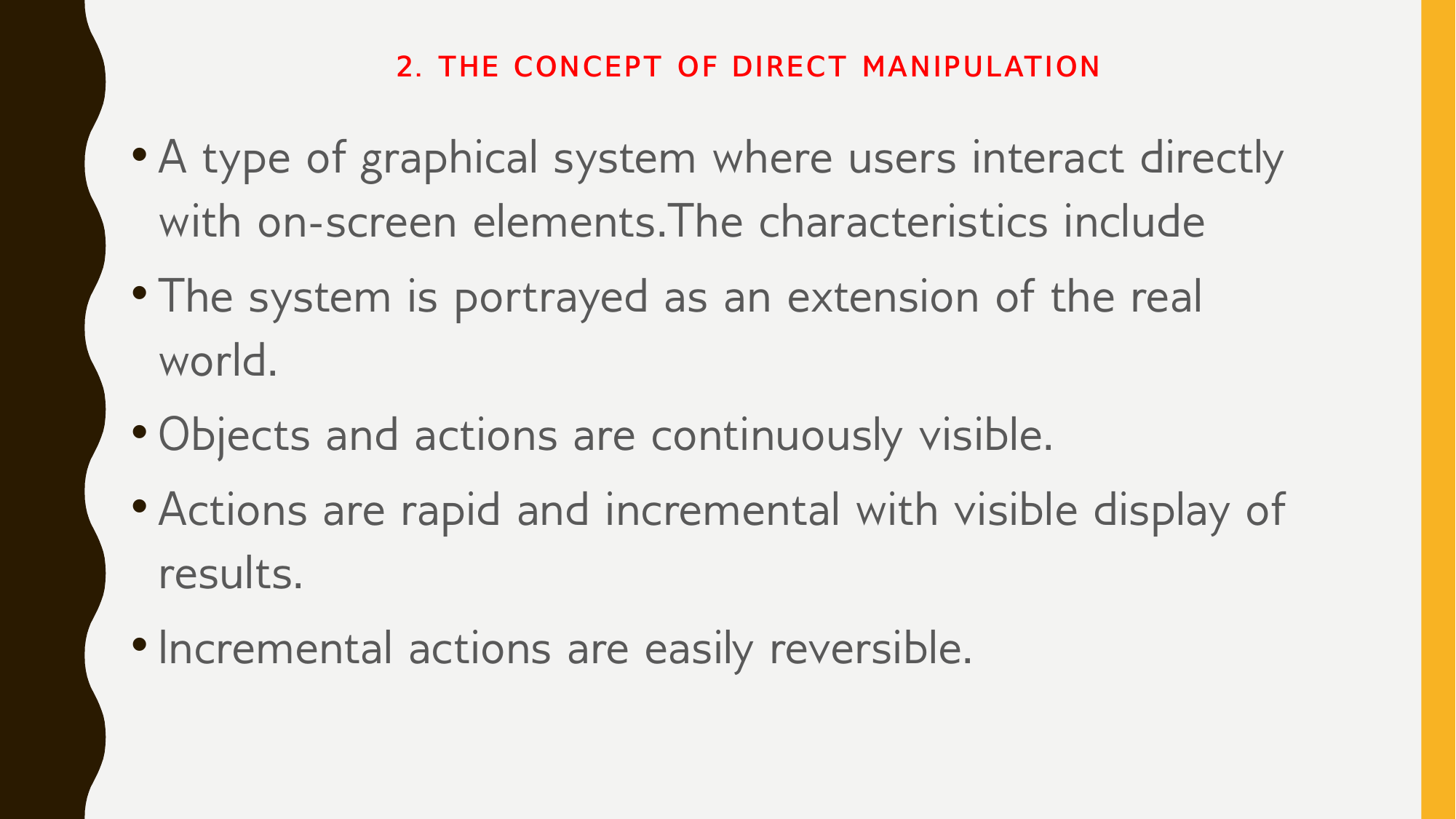

# 2. The Concept of Direct Manipulation
A type of graphical system where users interact directly with on-screen elements.The characteristics include
The system is portrayed as an extension of the real world.
Objects and actions are continuously visible.
Actions are rapid and incremental with visible display of results.
Incremental actions are easily reversible.